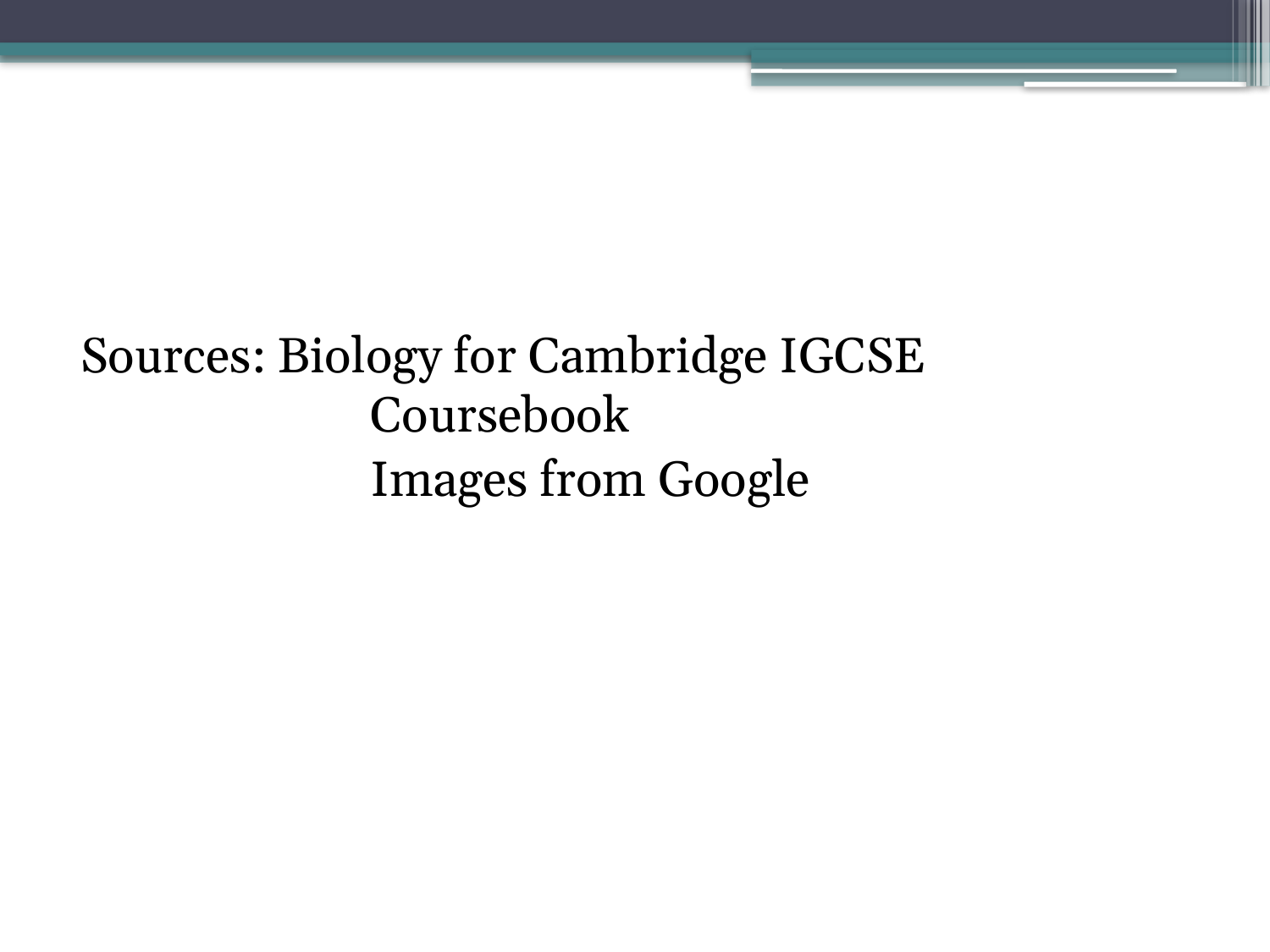

Sources: Biology for Cambridge IGCSE 				Coursebook
			Images from Google